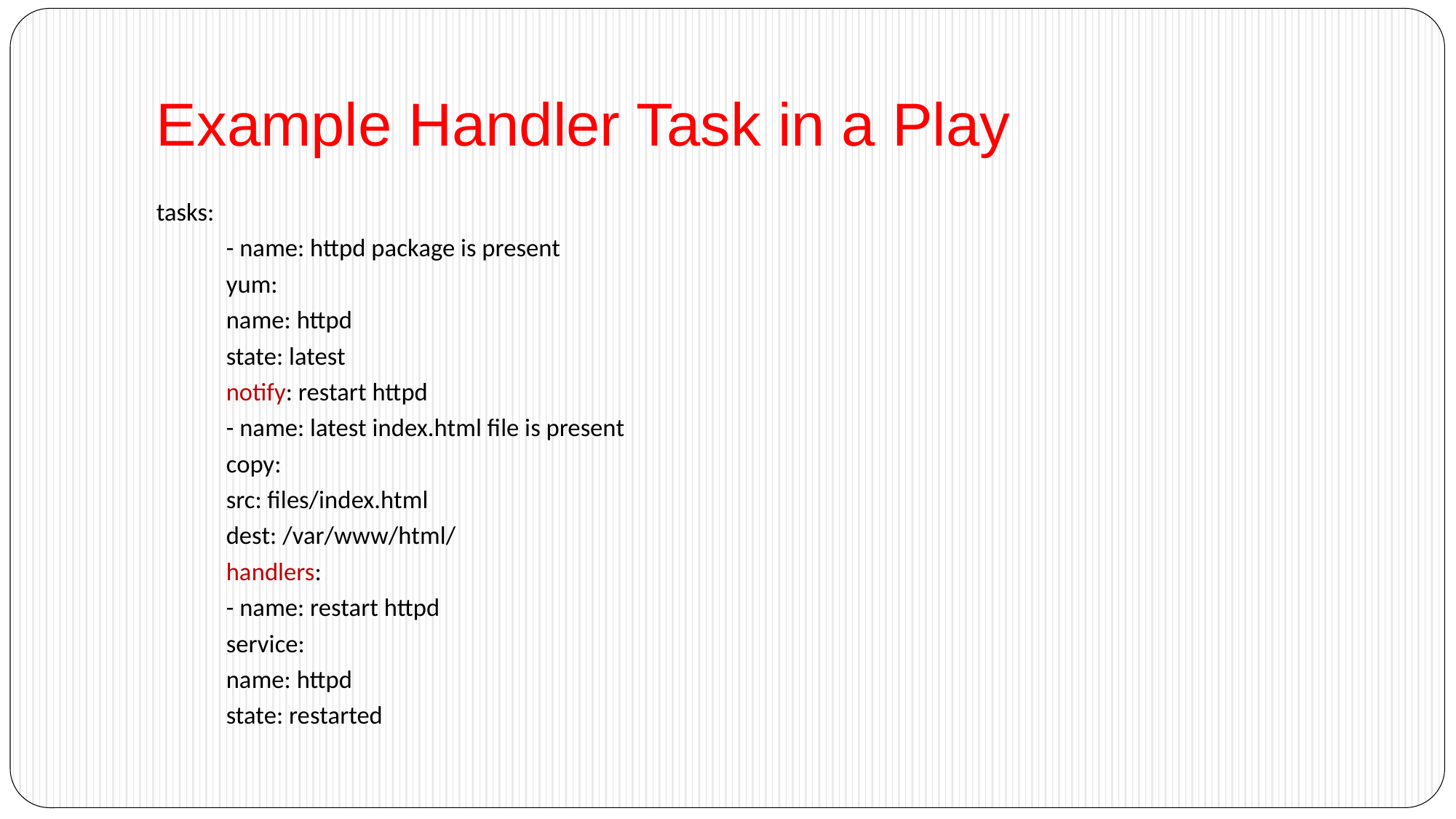

# Example Handler Task in a Play
tasks:
	- name: httpd package is present
		yum:
			name: httpd
			state: latest
		notify: restart httpd
	- name: latest index.html file is present
		copy:
			src: files/index.html
			dest: /var/www/html/
	handlers:
	- name: restart httpd
		service:
			name: httpd
			state: restarted